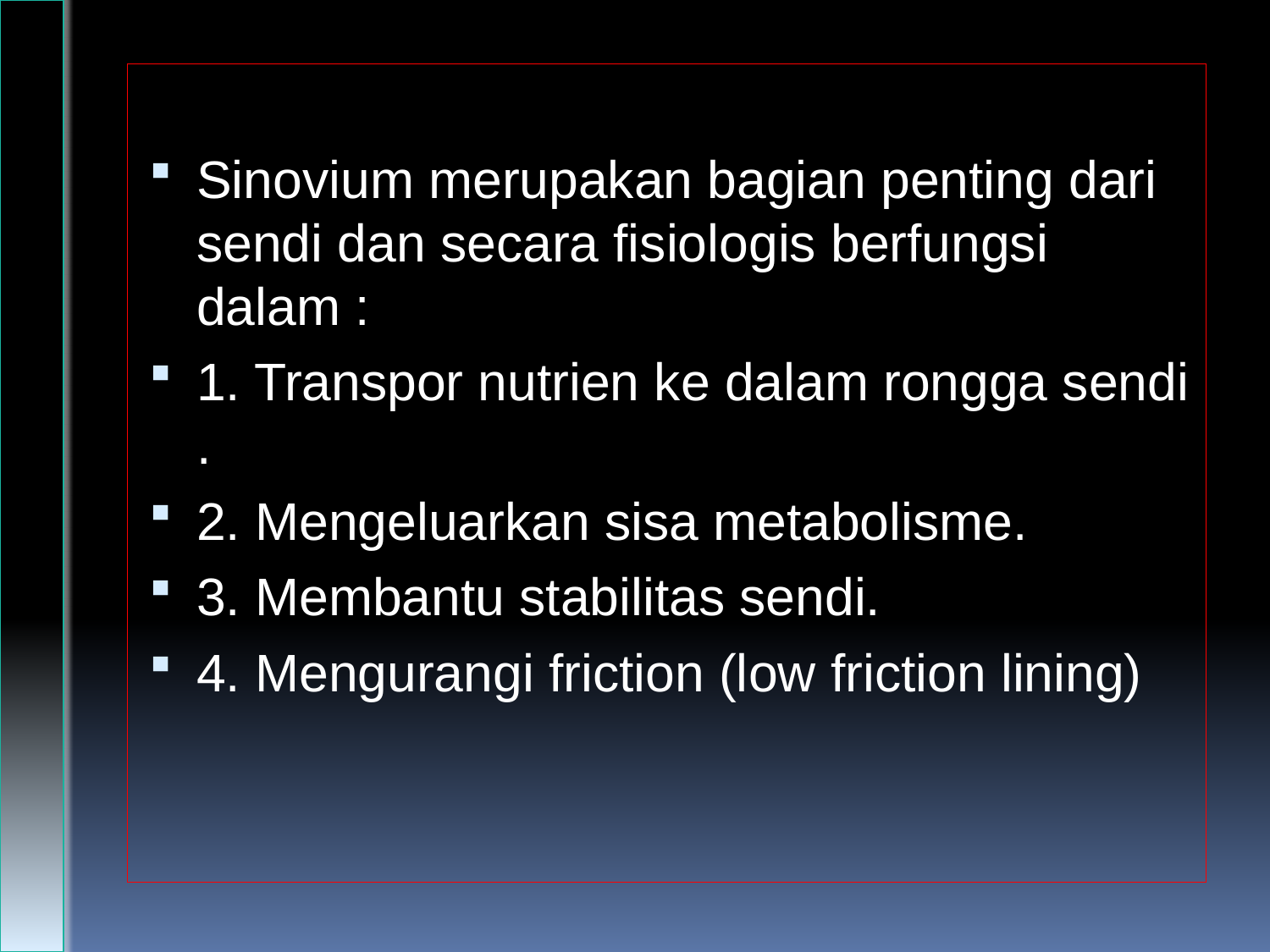

Sinovium merupakan bagian penting dari sendi dan secara fisiologis berfungsi dalam :
1. Transpor nutrien ke dalam rongga sendi .
2. Mengeluarkan sisa metabolisme.
3. Membantu stabilitas sendi.
4. Mengurangi friction (low friction lining)